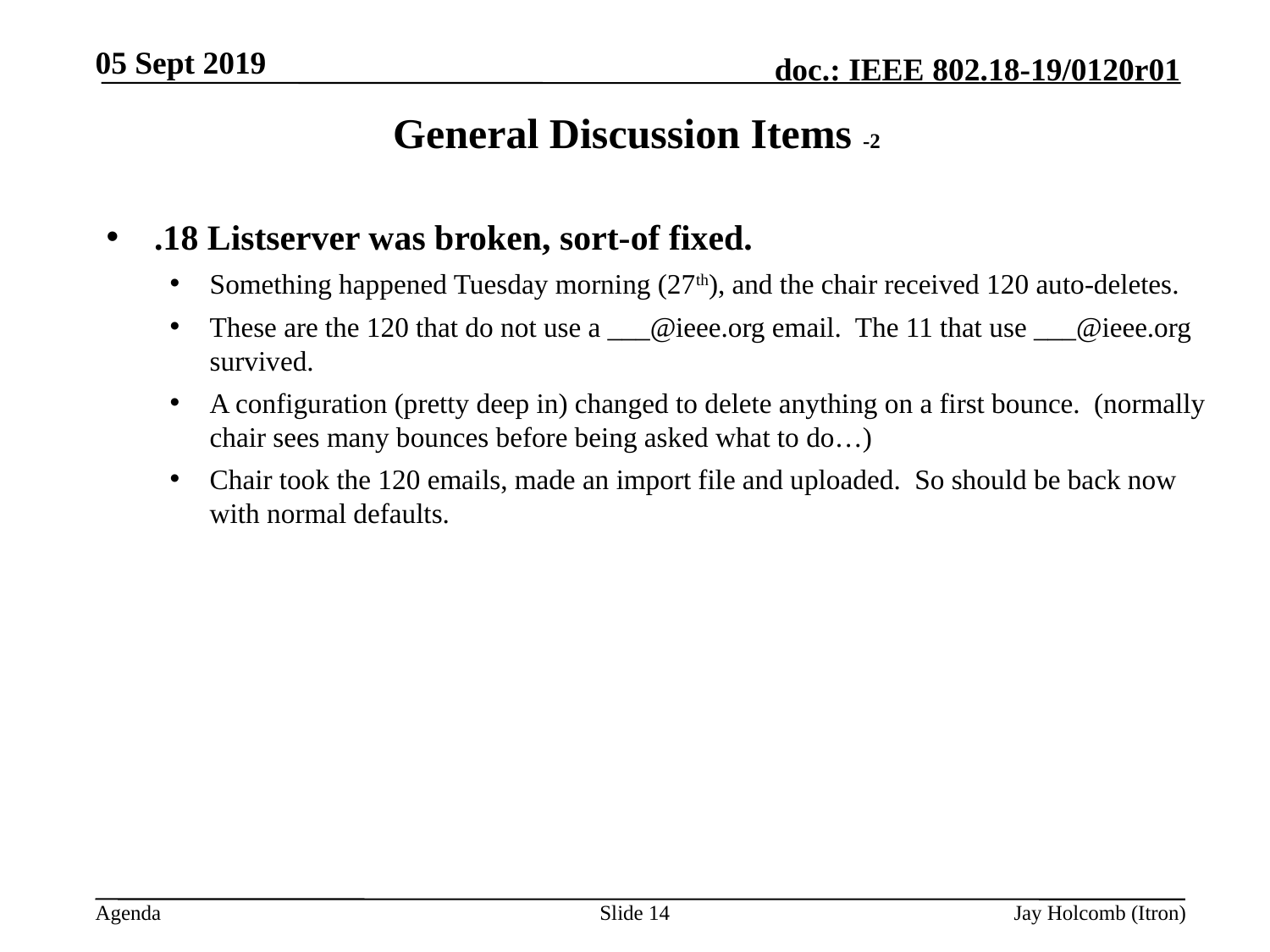

05 Sept 2019
# General Discussion Items -2

.18 Listserver was broken, sort-of fixed.
Something happened Tuesday morning (27th), and the chair received 120 auto-deletes.
These are the 120 that do not use a ___@ieee.org email.  The 11 that use ___@ieee.org  survived.
A configuration (pretty deep in) changed to delete anything on a first bounce.  (normally chair sees many bounces before being asked what to do…)
Chair took the 120 emails, made an import file and uploaded.  So should be back now with normal defaults.
Slide 14
Jay Holcomb (Itron)